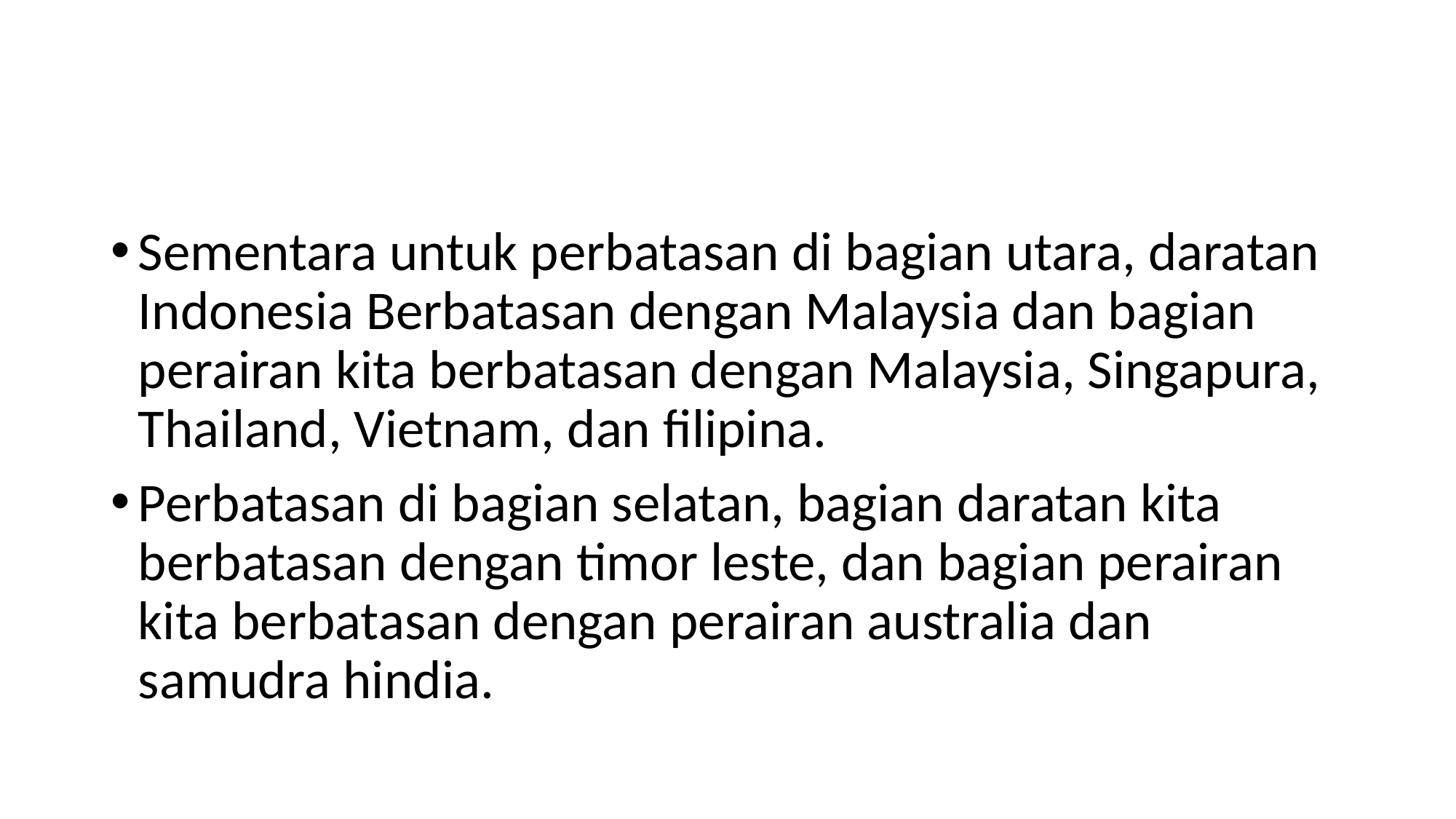

#
Sementara untuk perbatasan di bagian utara, daratan Indonesia Berbatasan dengan Malaysia dan bagian perairan kita berbatasan dengan Malaysia, Singapura, Thailand, Vietnam, dan filipina.
Perbatasan di bagian selatan, bagian daratan kita berbatasan dengan timor leste, dan bagian perairan kita berbatasan dengan perairan australia dan samudra hindia.